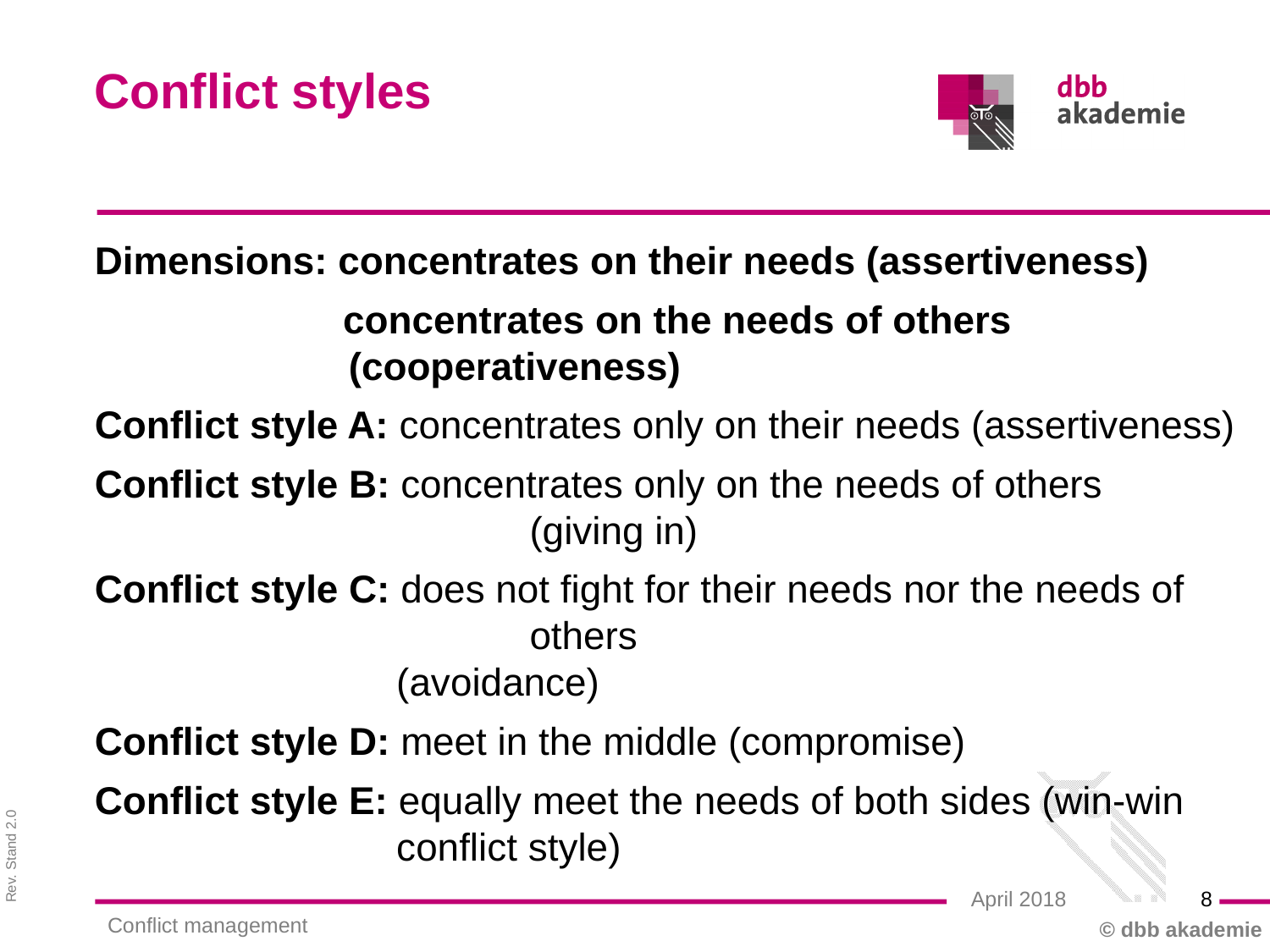

Conflict styles
Dimensions: concentrates on their needs (assertiveness)
                       concentrates on the needs of others
                    	(cooperativeness)
Conflict style A: concentrates only on their needs (assertiveness)
Conflict style B: concentrates only on the needs of others
			     (giving in)
Conflict style C: does not fight for their needs nor the needs of
			     others
                            (avoidance)
Conflict style D: meet in the middle (compromise)
Conflict style E: equally meet the needs of both sides (win-win
                            conflict style)

8
April 2018
Conflict management